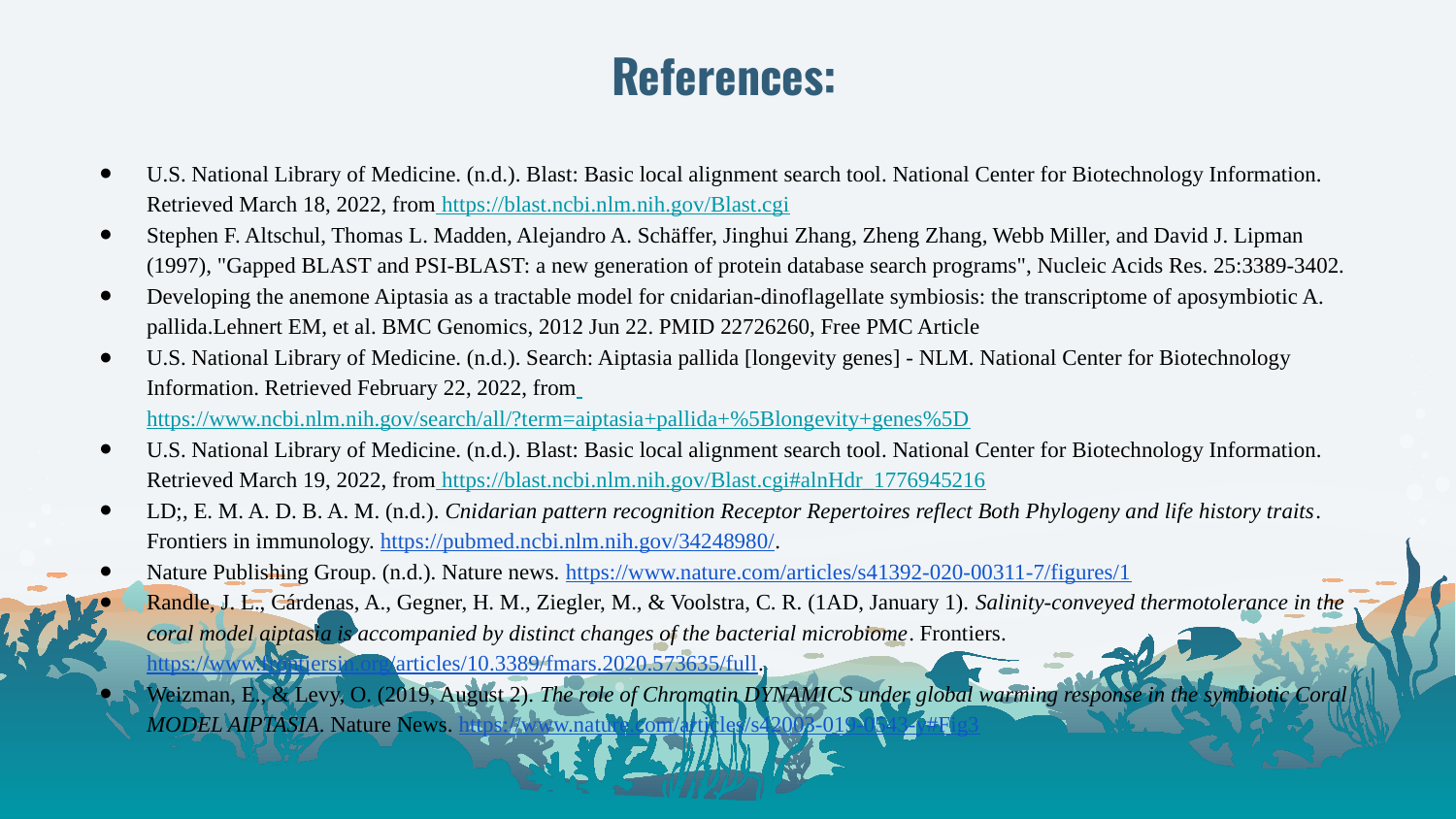

# References:
U.S. National Library of Medicine. (n.d.). Blast: Basic local alignment search tool. National Center for Biotechnology Information. Retrieved March 18, 2022, from https://blast.ncbi.nlm.nih.gov/Blast.cgi
Stephen F. Altschul, Thomas L. Madden, Alejandro A. Schäffer, Jinghui Zhang, Zheng Zhang, Webb Miller, and David J. Lipman (1997), "Gapped BLAST and PSI-BLAST: a new generation of protein database search programs", Nucleic Acids Res. 25:3389-3402.
Developing the anemone Aiptasia as a tractable model for cnidarian-dinoflagellate symbiosis: the transcriptome of aposymbiotic A. pallida.Lehnert EM, et al. BMC Genomics, 2012 Jun 22. PMID 22726260, Free PMC Article
U.S. National Library of Medicine. (n.d.). Search: Aiptasia pallida [longevity genes] - NLM. National Center for Biotechnology Information. Retrieved February 22, 2022, from https://www.ncbi.nlm.nih.gov/search/all/?term=aiptasia+pallida+%5Blongevity+genes%5D
U.S. National Library of Medicine. (n.d.). Blast: Basic local alignment search tool. National Center for Biotechnology Information. Retrieved March 19, 2022, from https://blast.ncbi.nlm.nih.gov/Blast.cgi#alnHdr_1776945216
LD;, E. M. A. D. B. A. M. (n.d.). Cnidarian pattern recognition Receptor Repertoires reflect Both Phylogeny and life history traits. Frontiers in immunology. https://pubmed.ncbi.nlm.nih.gov/34248980/.
Nature Publishing Group. (n.d.). Nature news. https://www.nature.com/articles/s41392-020-00311-7/figures/1
Randle, J. L., Cárdenas, A., Gegner, H. M., Ziegler, M., & Voolstra, C. R. (1AD, January 1). Salinity-conveyed thermotolerance in the coral model aiptasia is accompanied by distinct changes of the bacterial microbiome. Frontiers. https://www.frontiersin.org/articles/10.3389/fmars.2020.573635/full.
Weizman, E., & Levy, O. (2019, August 2). The role of Chromatin DYNAMICS under global warming response in the symbiotic Coral MODEL AIPTASIA. Nature News. https://www.nature.com/articles/s42003-019-0543-y#Fig3